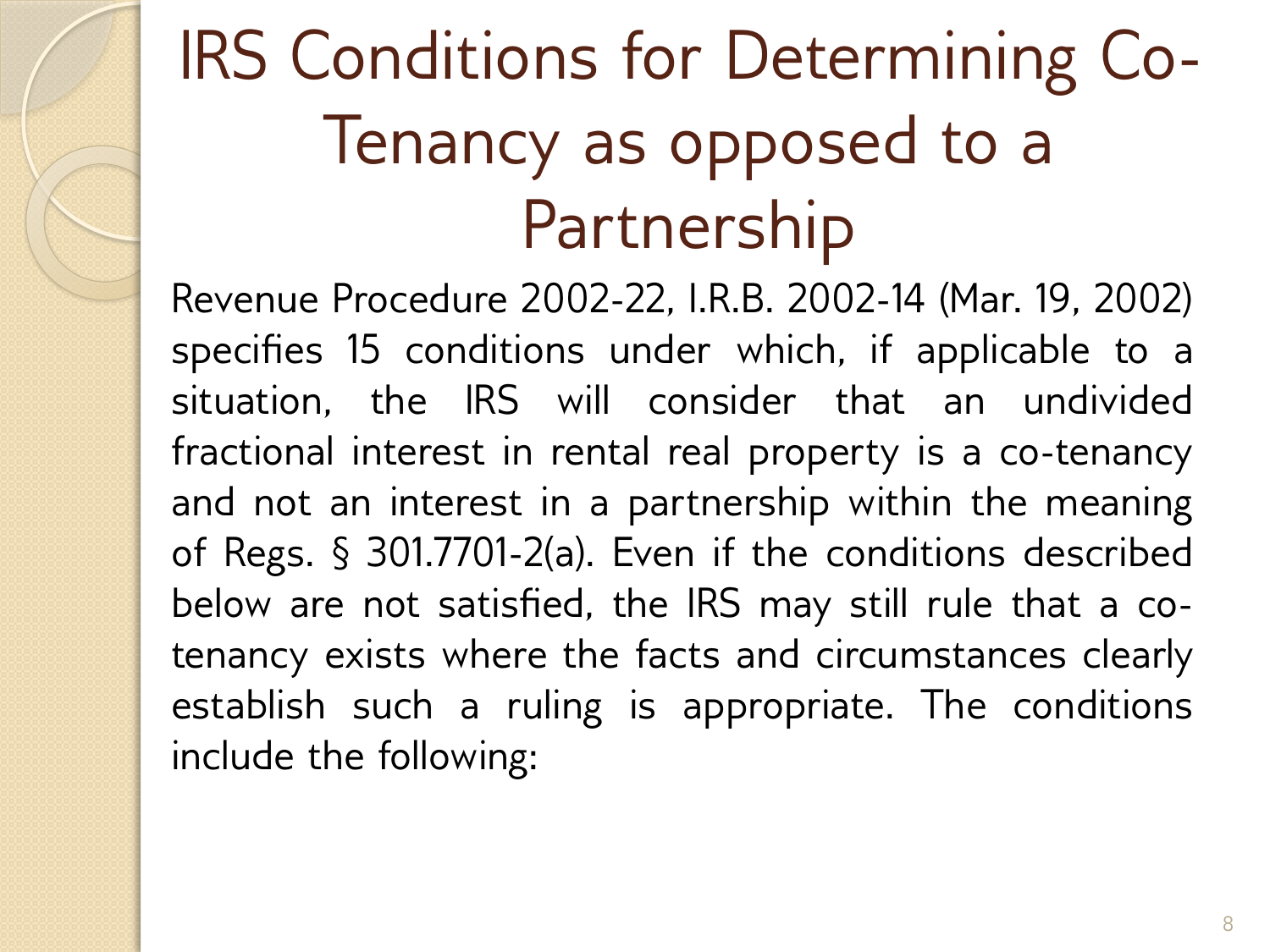

# IRS Conditions for Determining Co-Tenancy as opposed to a Partnership
Revenue Procedure 2002-22, I.R.B. 2002-14 (Mar. 19, 2002) specifies 15 conditions under which, if applicable to a situation, the IRS will consider that an undivided fractional interest in rental real property is a co-tenancy and not an interest in a partnership within the meaning of Regs. § 301.7701-2(a). Even if the conditions described below are not satisfied, the IRS may still rule that a co-tenancy exists where the facts and circumstances clearly establish such a ruling is appropriate. The conditions include the following:

8